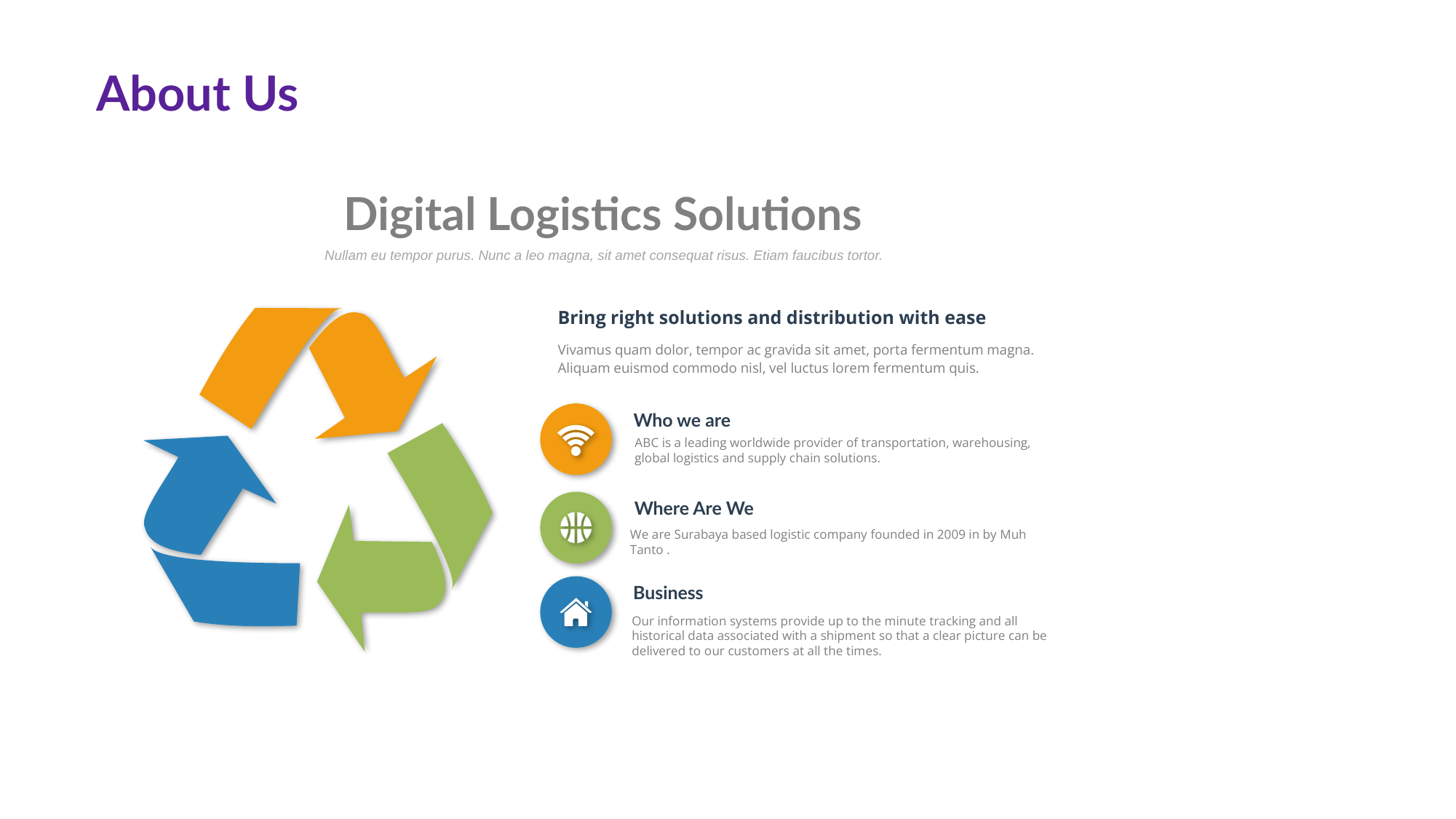

About Us
Digital Logistics Solutions
Nullam eu tempor purus. Nunc a leo magna, sit amet consequat risus. Etiam faucibus tortor.
Bring right solutions and distribution with ease

Vivamus quam dolor, tempor ac gravida sit amet, porta fermentum magna. Aliquam euismod commodo nisl, vel luctus lorem fermentum quis.
Who we are

ABC is a leading worldwide provider of transportation, warehousing, global logistics and supply chain solutions.

Where Are We

We are Surabaya based logistic company founded in 2009 in by Muh Tanto .
Business

Our information systems provide up to the minute tracking and all historical data associated with a shipment so that a clear picture can be delivered to our customers at all the times.